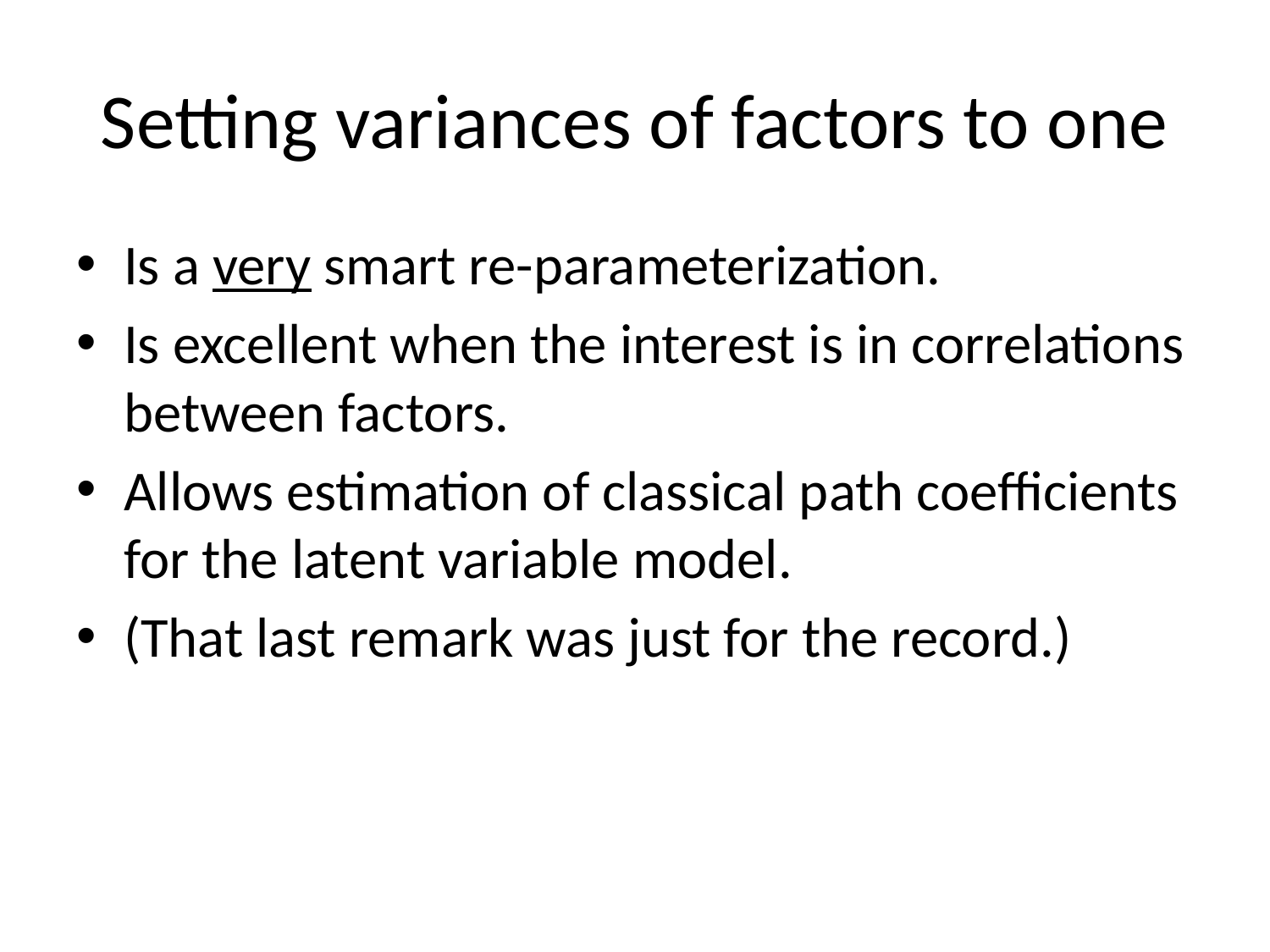

# Setting variances of factors to one
Is a very smart re-parameterization.
Is excellent when the interest is in correlations between factors.
Allows estimation of classical path coefficients for the latent variable model.
(That last remark was just for the record.)